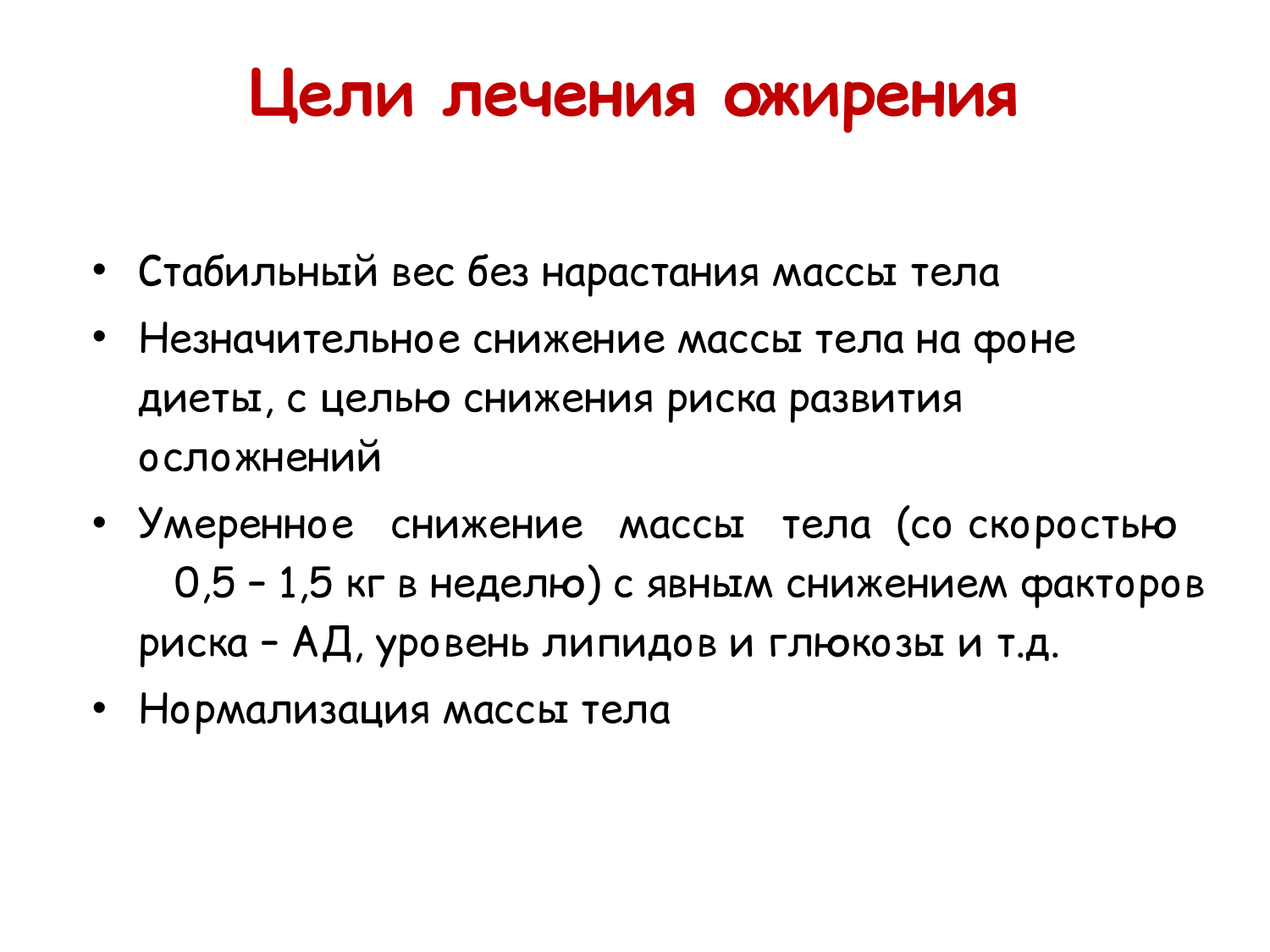

Цели лечения ожирения
Стабильный вес без нарастания массы тела
Незначительное снижение массы тела на фоне диеты, с целью снижения риска развития осложнений
Умеренное   снижение   массы   тела  (со скоростью      0,5 – 1,5 кг в неделю) с явным снижением факторов риска – АД, уровень липидов и глюкозы и т.д.
Нормализация массы тела